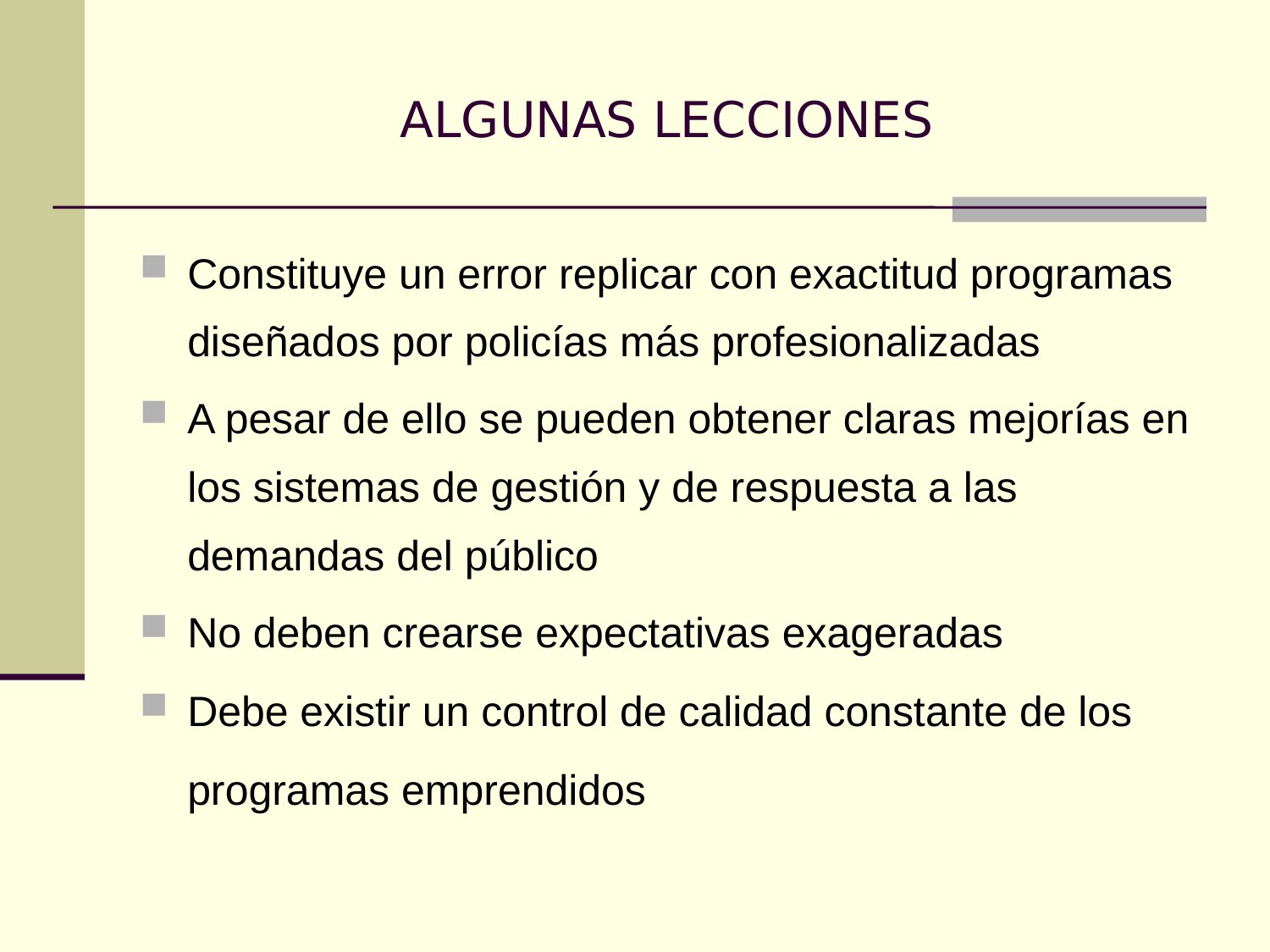

# ALGUNAS LECCIONES
Constituye un error replicar con exactitud programas diseñados por policías más profesionalizadas
A pesar de ello se pueden obtener claras mejorías en los sistemas de gestión y de respuesta a las demandas del público
No deben crearse expectativas exageradas
Debe existir un control de calidad constante de los programas emprendidos